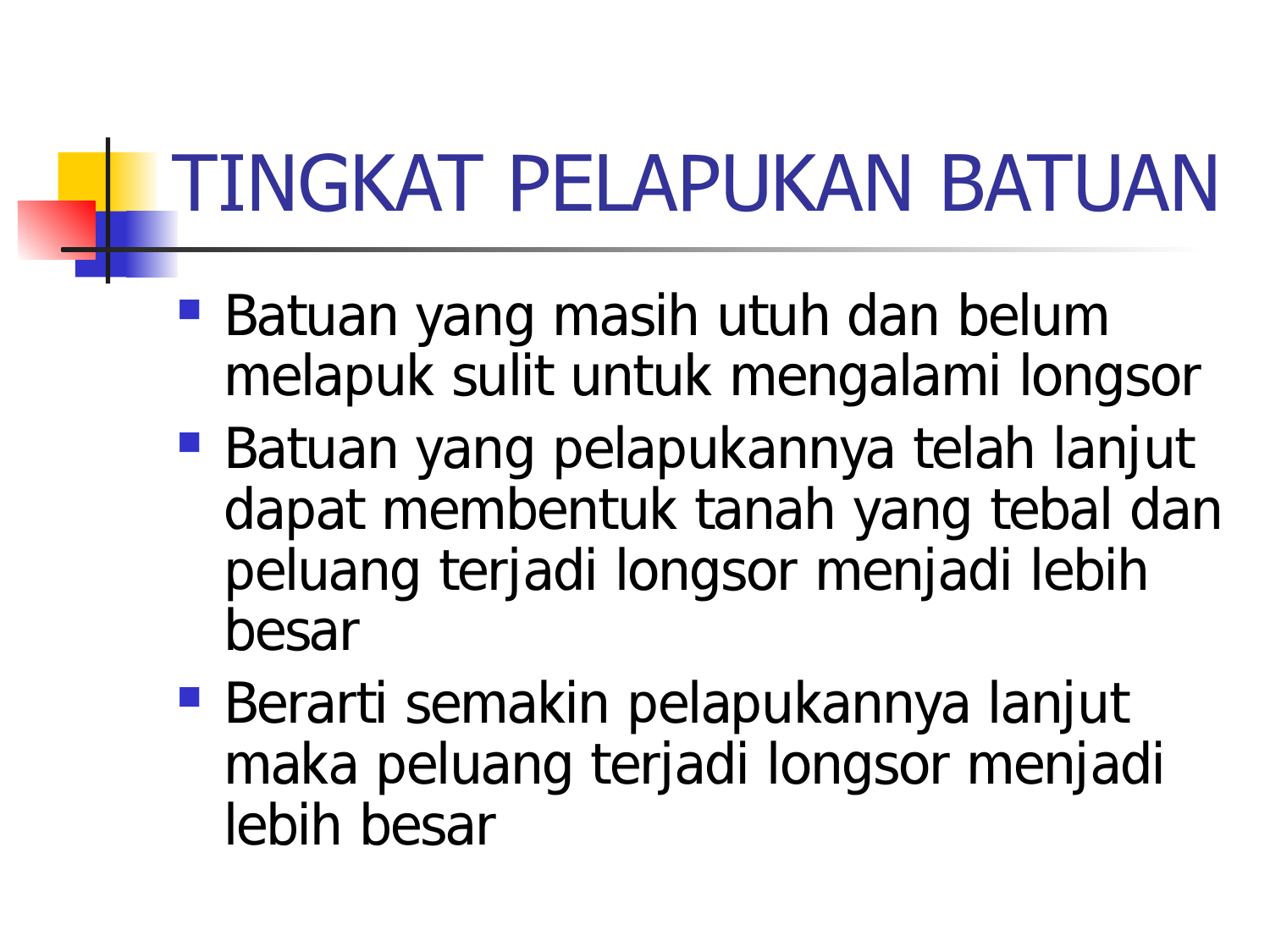

# TINGKAT PELAPUKAN BATUAN
Batuan yang masih utuh dan belum melapuk sulit untuk mengalami longsor
Batuan yang pelapukannya telah lanjut dapat membentuk tanah yang tebal dan peluang terjadi longsor menjadi lebih besar
Berarti semakin pelapukannya lanjut maka peluang terjadi longsor menjadi lebih besar